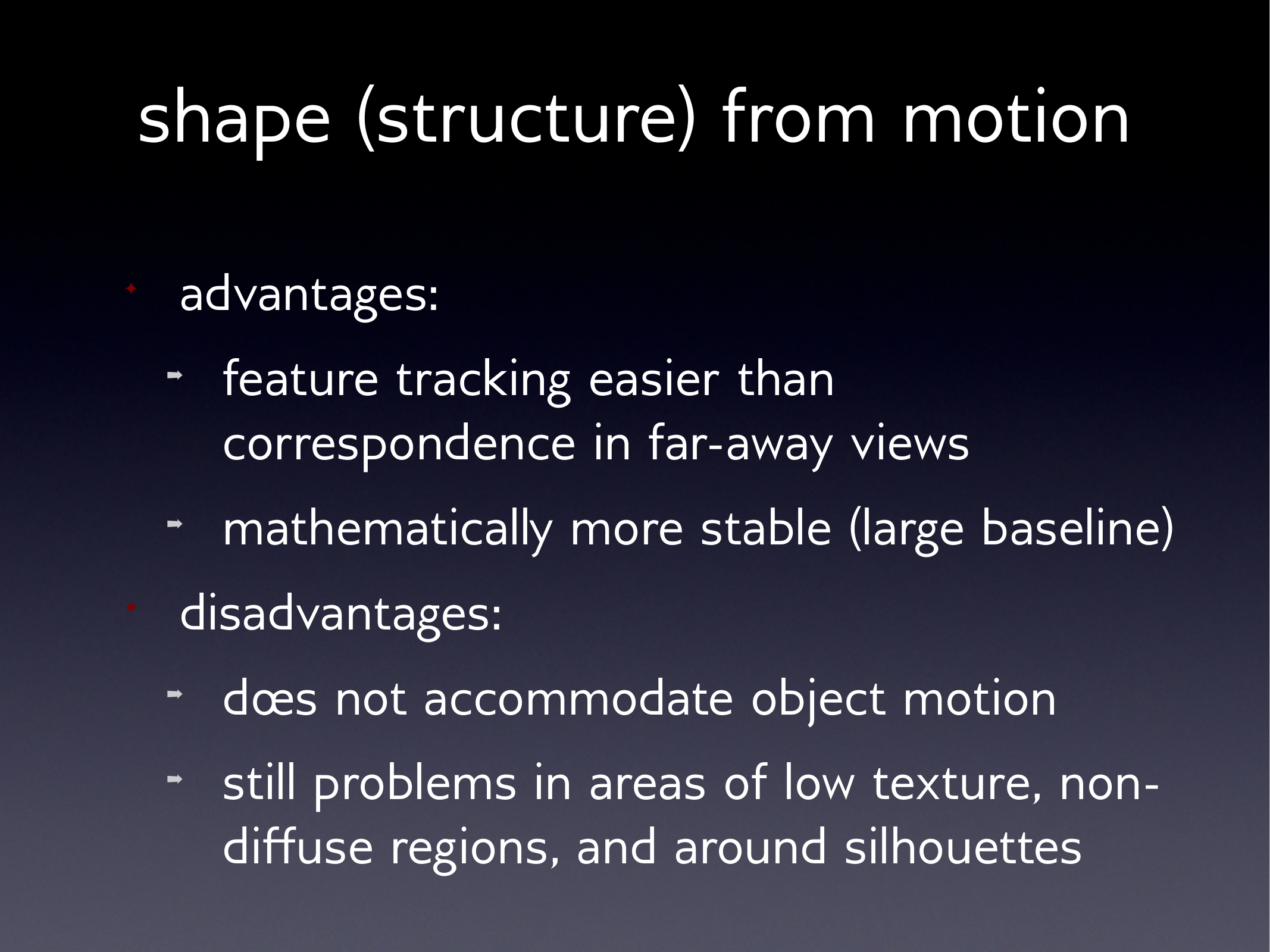

# shape (structure) from motion
advantages:
feature tracking easier than correspondence in far-away views
mathematically more stable (large baseline)
disadvantages:
does not accommodate object motion
still problems in areas of low texture, non-diffuse regions, and around silhouettes